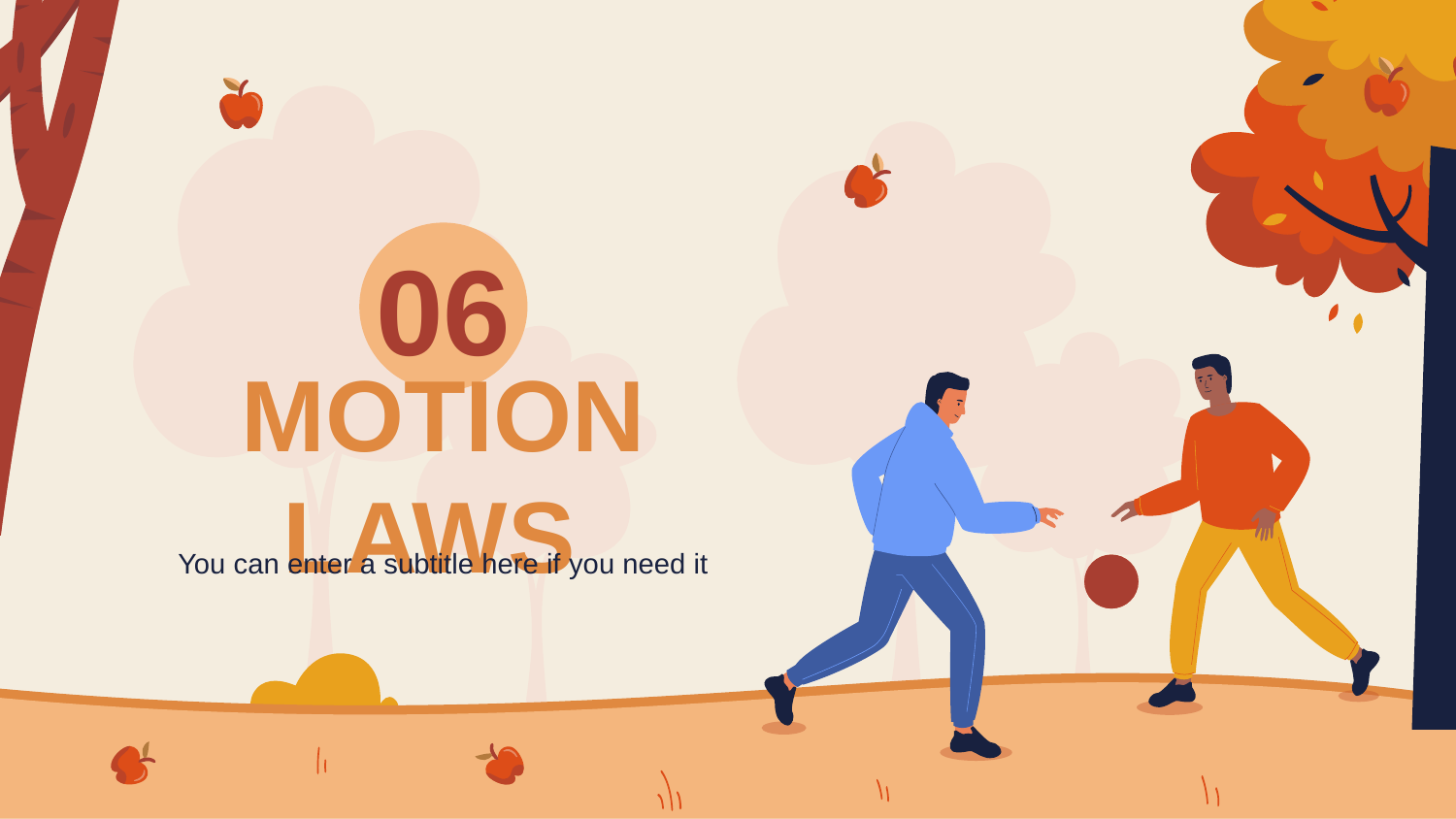

06

# MOTION LAWS
You can enter a subtitle here if you need it